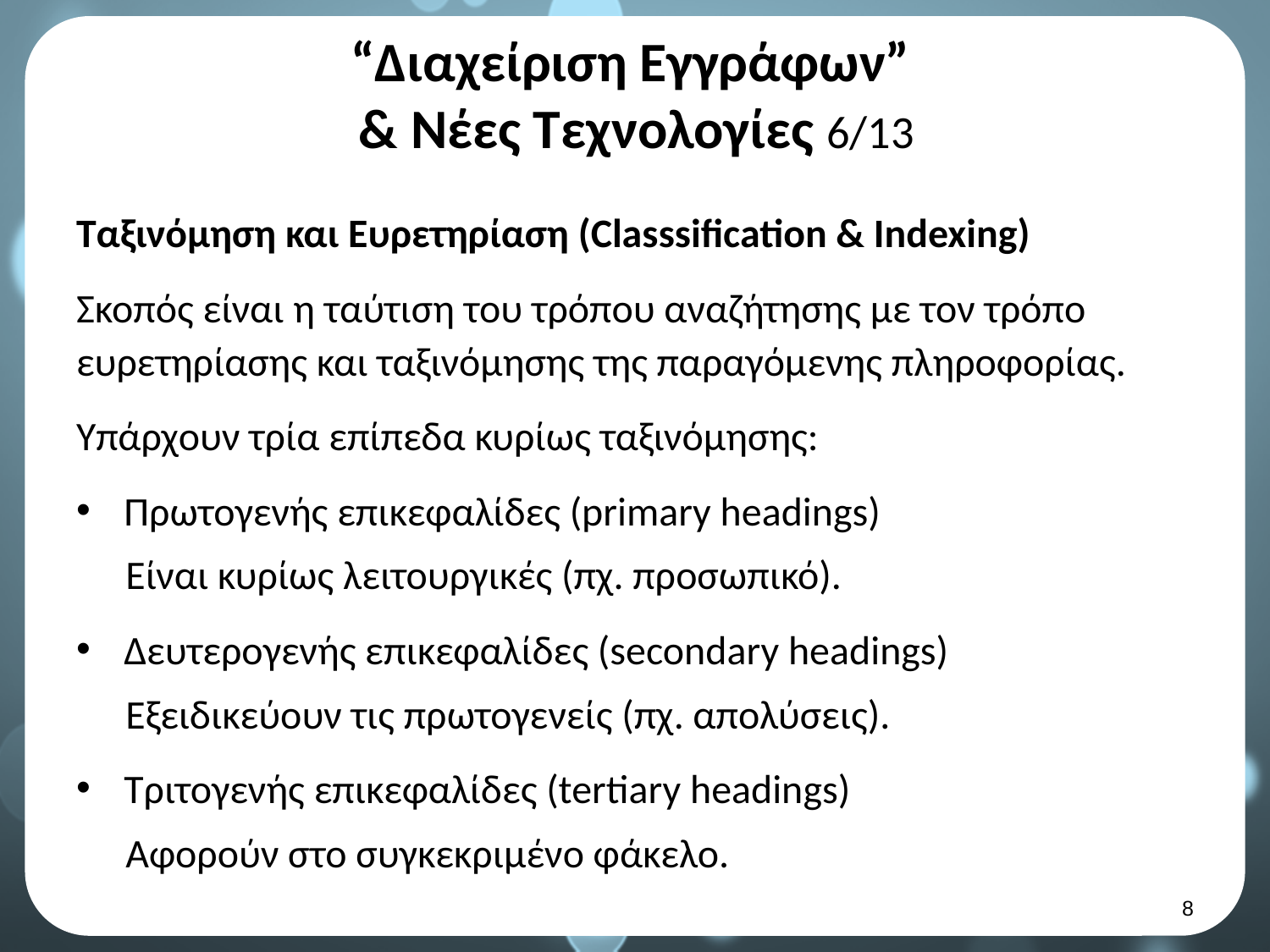

# “Διαχείριση Εγγράφων” & Νέες Τεχνολογίες 6/13
Ταξινόμηση και Ευρετηρίαση (Classsification & Indexing)
Σκοπός είναι η ταύτιση του τρόπου αναζήτησης με τον τρόπο ευρετηρίασης και ταξινόμησης της παραγόμενης πληροφορίας.
Υπάρχουν τρία επίπεδα κυρίως ταξινόμησης:
Πρωτογενής επικεφαλίδες (primary headings)
Είναι κυρίως λειτουργικές (πχ. προσωπικό).
Δευτερογενής επικεφαλίδες (secondary headings)
Εξειδικεύουν τις πρωτογενείς (πχ. απολύσεις).
Τριτογενής επικεφαλίδες (tertiary headings)
Αφορούν στο συγκεκριμένο φάκελο.
8